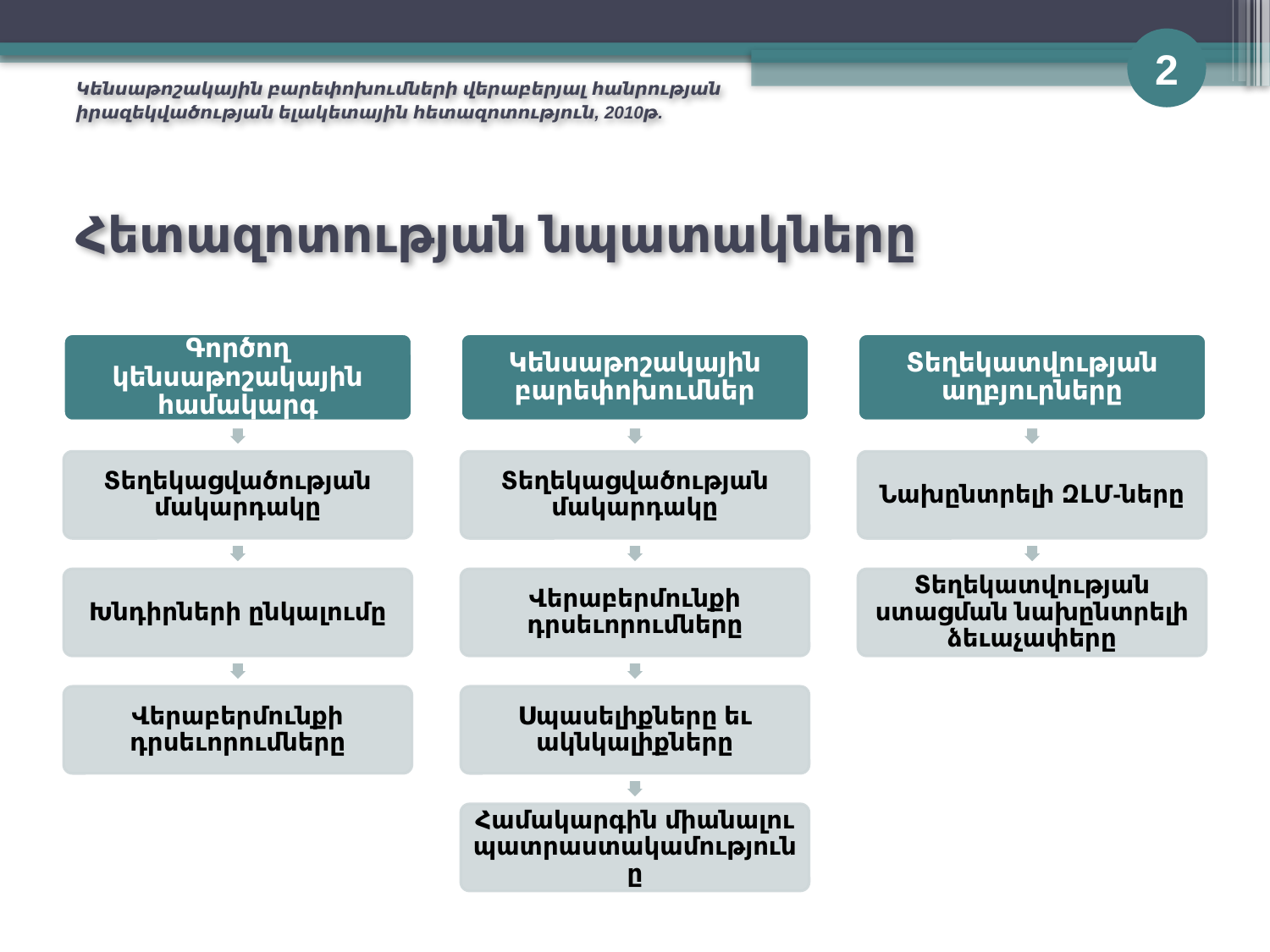

2
Կենսաթոշակային բարեփոխումների վերաբերյալ հանրության իրազեկվածության ելակետային հետազոտություն, 2010թ.
# Հետազոտության նպատակները
Գործող կենսաթոշակային համակարգ
Տեղեկացվածության մակարդակը
Խնդիրների ընկալումը
Վերաբերմունքի դրսեւորումները
Կենսաթոշակային բարեփոխումներ
Տեղեկացվածության մակարդակը
Վերաբերմունքի դրսեւորումները
Սպասելիքները եւ ակնկալիքները
Համակարգին միանալու պատրաստակամությունը
Տեղեկատվության աղբյուրները
Նախընտրելի ԶԼՄ-ները
Տեղեկատվության ստացման նախընտրելի ձեւաչափերը